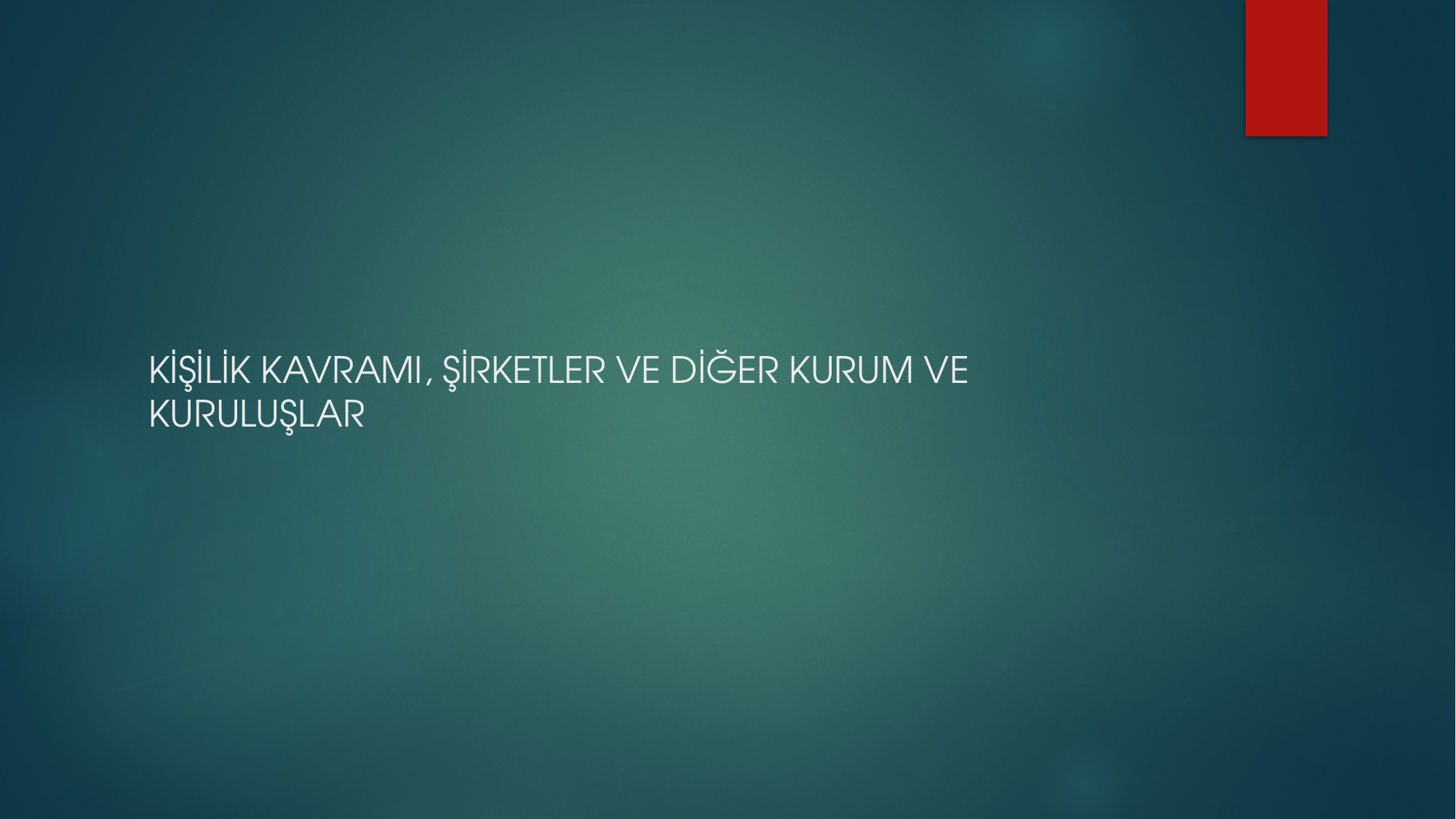

# KİŞİLİK KAVRAMI, ŞİRKETLER VE DİĞER KURUM VE KURULUŞLAR